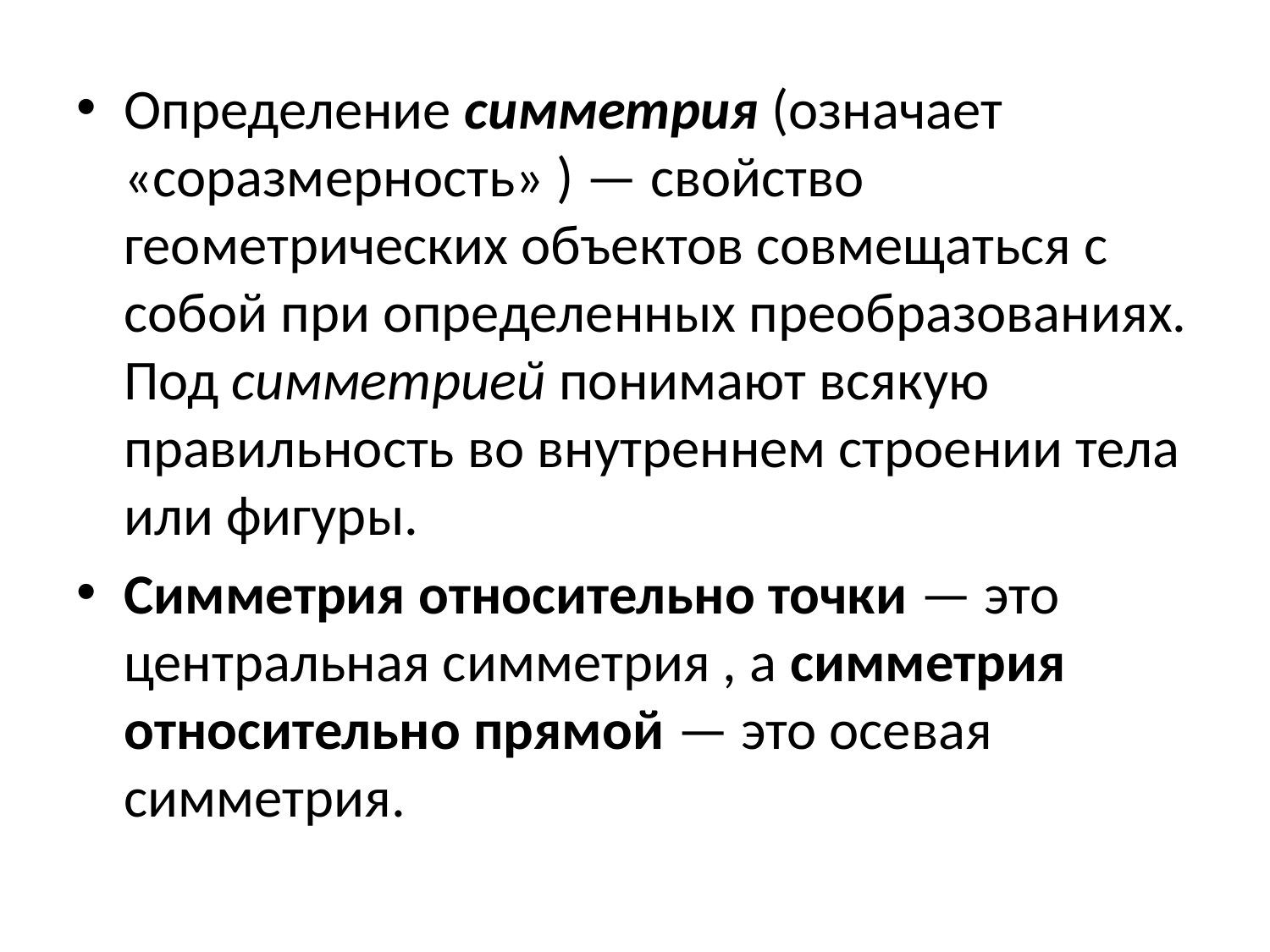

Определение симметрия (означает «соразмерность» ) — свойство геометрических объектов совмещаться с собой при определенных преобразованиях. Под симметрией понимают всякую правильность во внутреннем строении тела или фигуры.
Симметрия относительно точки — это центральная симметрия , а симметрия относительно прямой — это осевая симметрия.